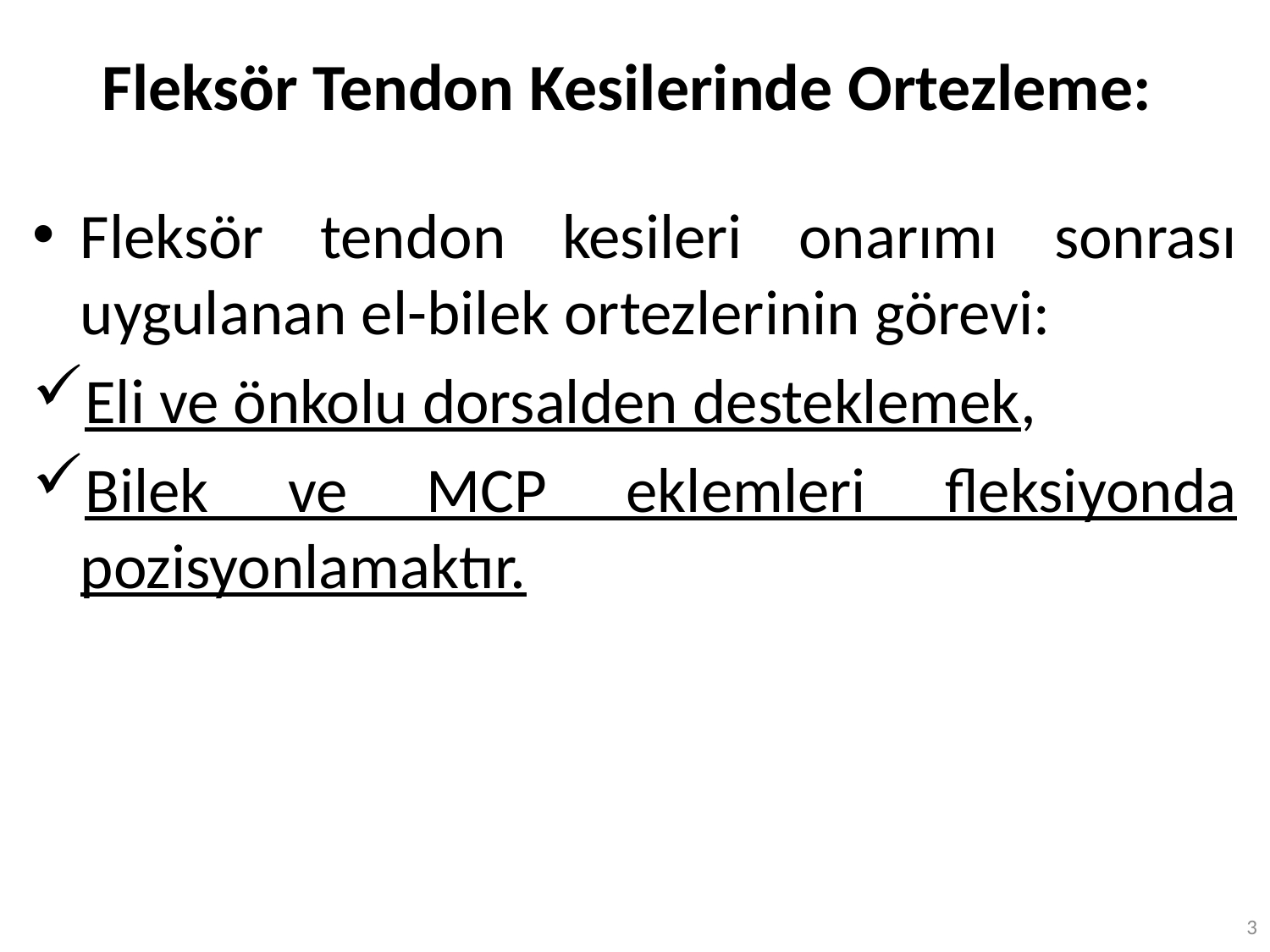

# Fleksör Tendon Kesilerinde Ortezleme:
Fleksör tendon kesileri onarımı sonrası uygulanan el-bilek ortezlerinin görevi:
Eli ve önkolu dorsalden desteklemek,
Bilek ve MCP eklemleri fleksiyonda pozisyonlamaktır.
3